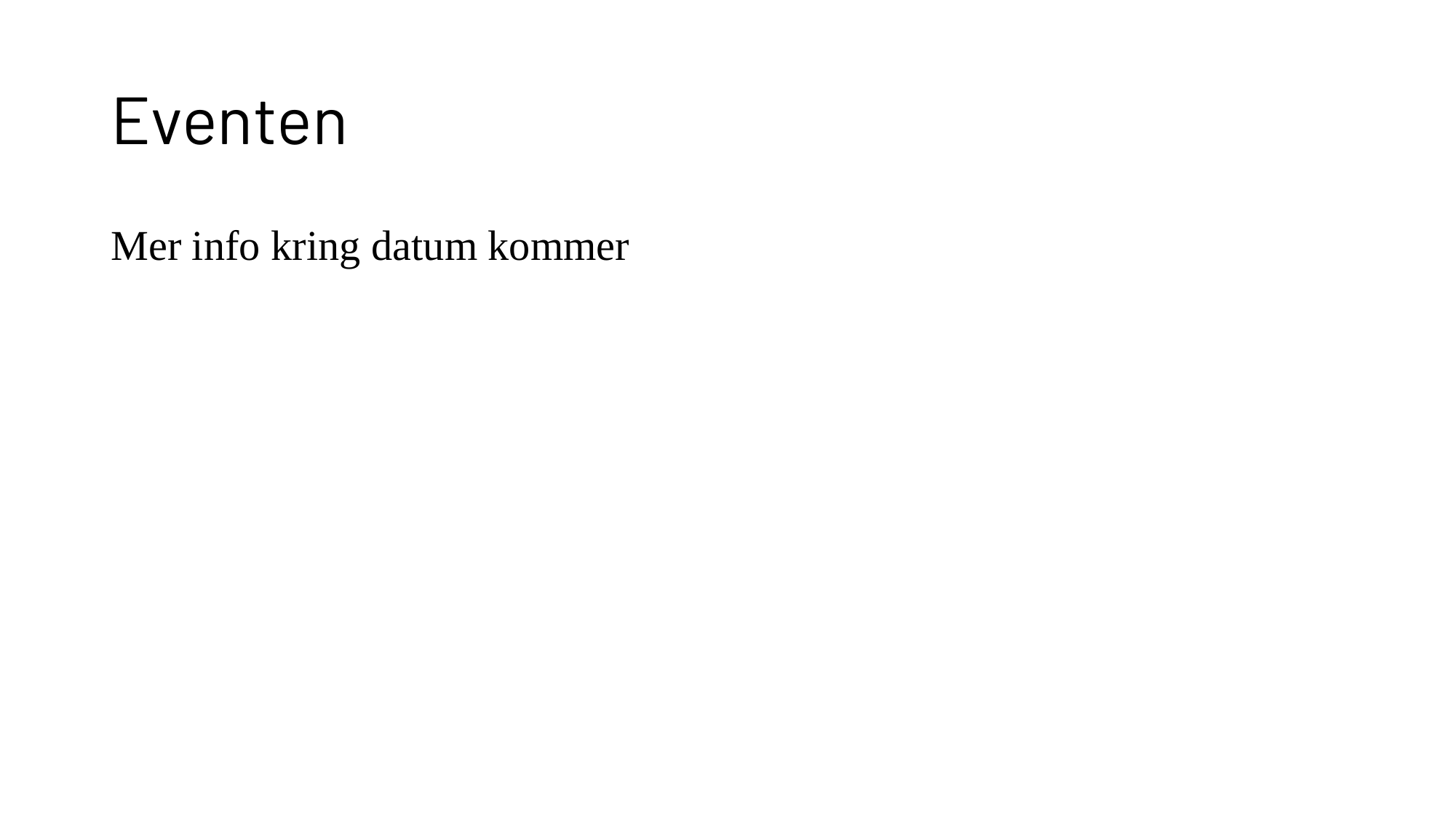

# Eventen
Mer info kring datum kommer